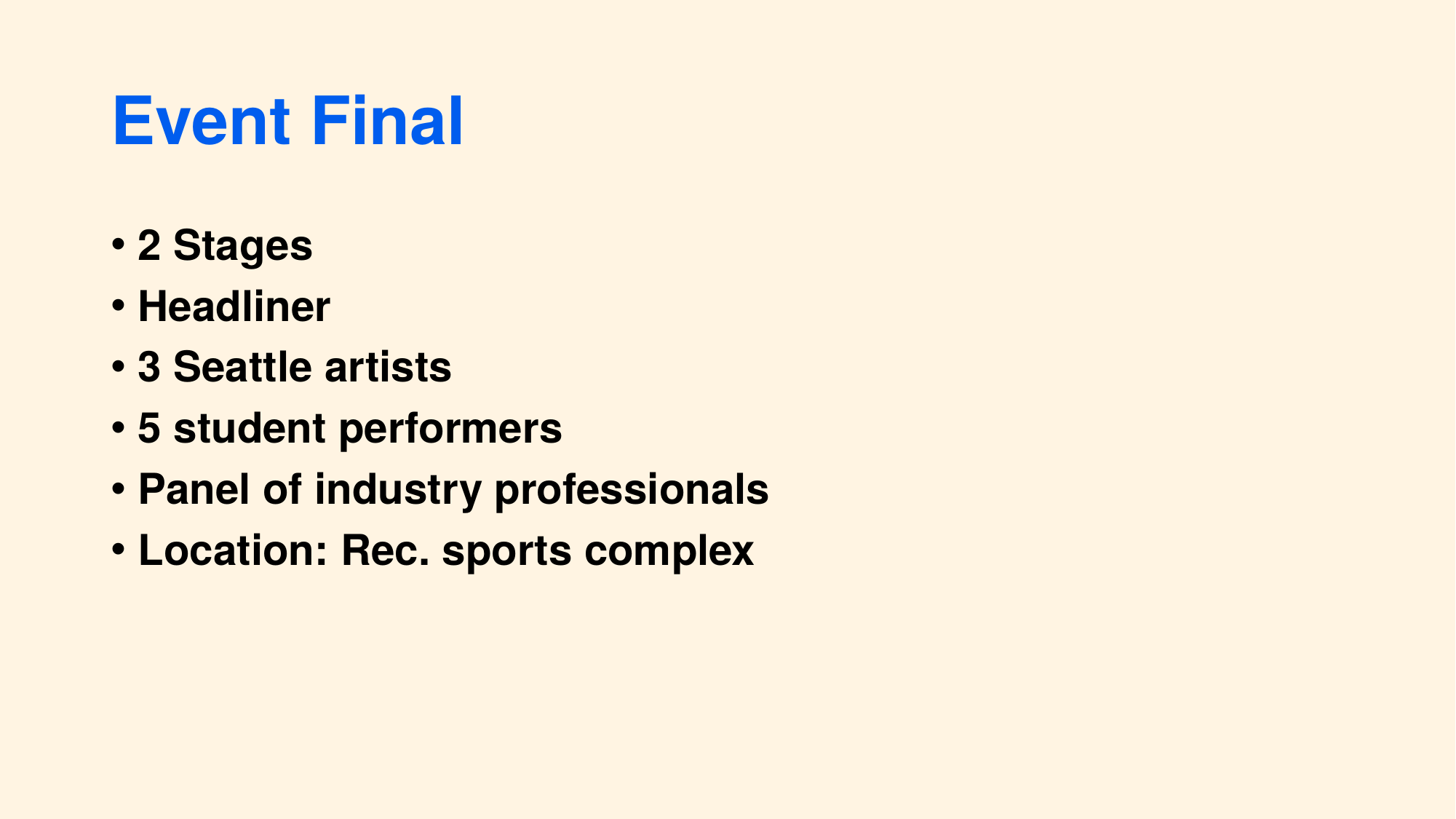

# Event Final
2 Stages
Headliner
3 Seattle artists
5 student performers
Panel of industry professionals
Location: Rec. sports complex